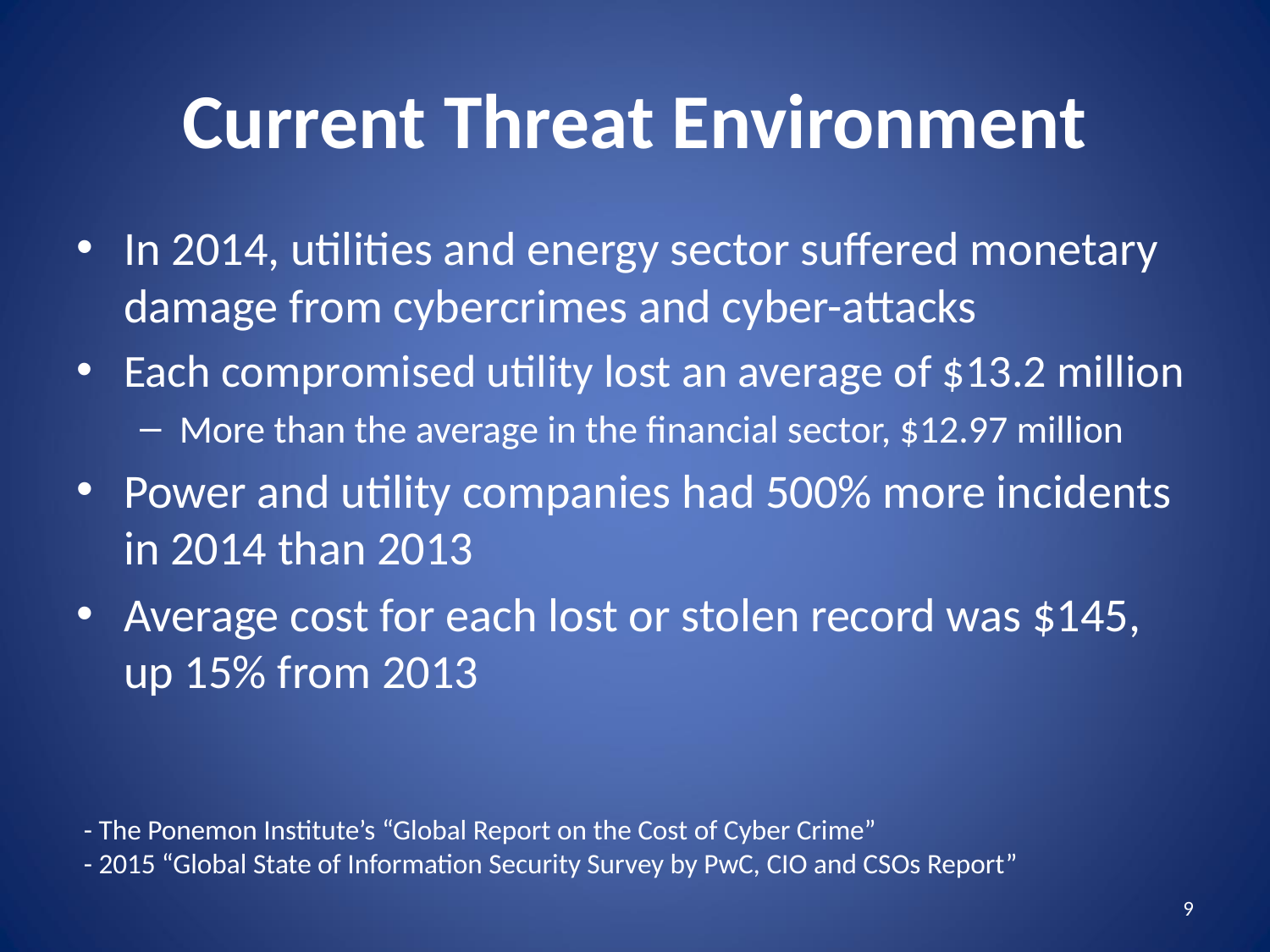

# Current Threat Environment
In 2014, utilities and energy sector suffered monetary damage from cybercrimes and cyber-attacks
Each compromised utility lost an average of $13.2 million
More than the average in the financial sector, $12.97 million
Power and utility companies had 500% more incidents in 2014 than 2013
Average cost for each lost or stolen record was $145, up 15% from 2013
- The Ponemon Institute’s “Global Report on the Cost of Cyber Crime”
- 2015 “Global State of Information Security Survey by PwC, CIO and CSOs Report”
9